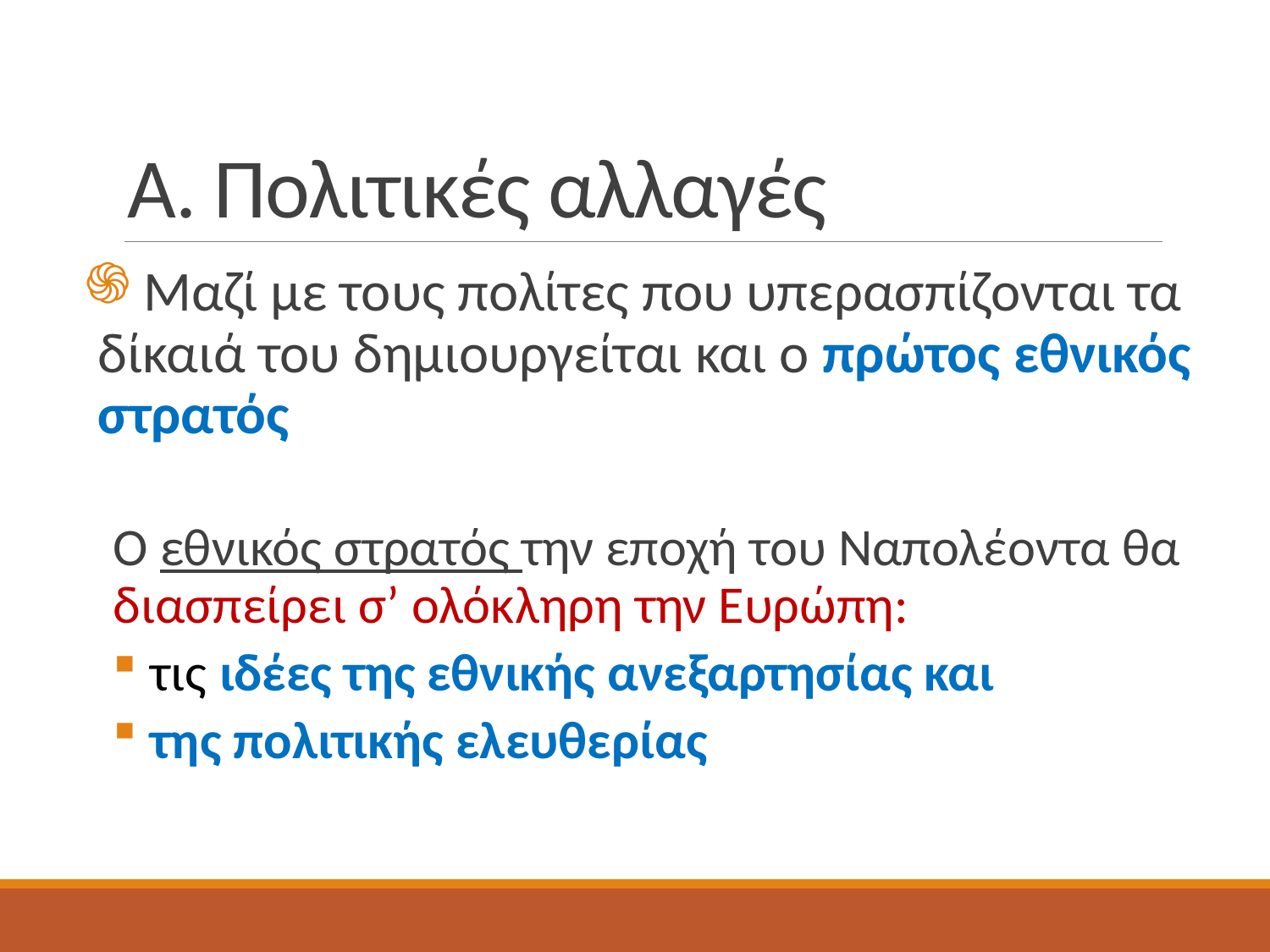

# Α. Πολιτικές αλλαγές
 Μαζί με τους πολίτες που υπερασπίζονται τα δίκαιά του δημιουργείται και ο πρώτος εθνικός στρατός

Ο εθνικός στρατός την εποχή του Ναπολέοντα θα διασπείρει σ’ ολόκληρη την Ευρώπη:
 τις ιδέες της εθνικής ανεξαρτησίας και
 της πολιτικής ελευθερίας